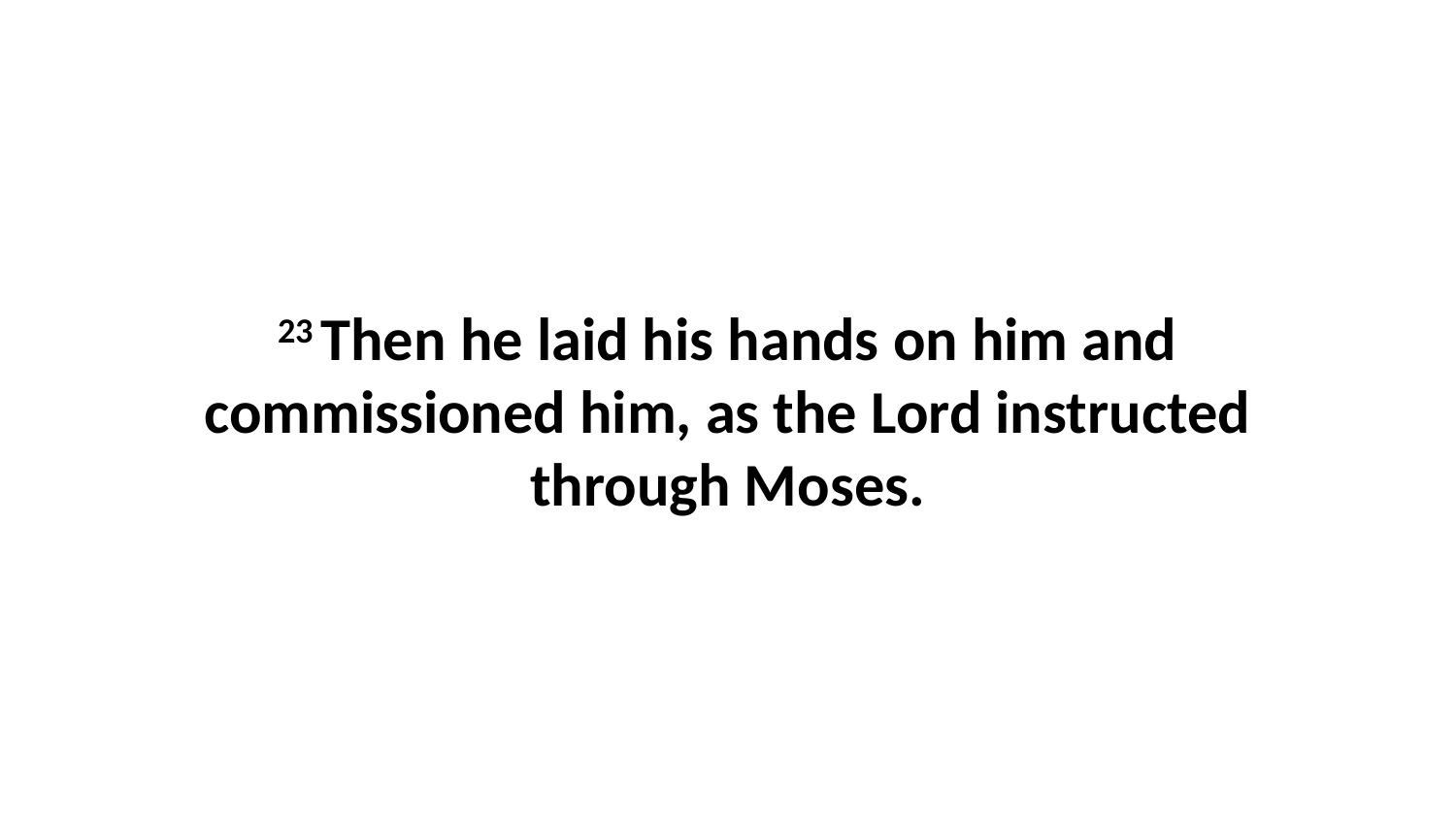

23 Then he laid his hands on him and commissioned him, as the Lord instructed through Moses.